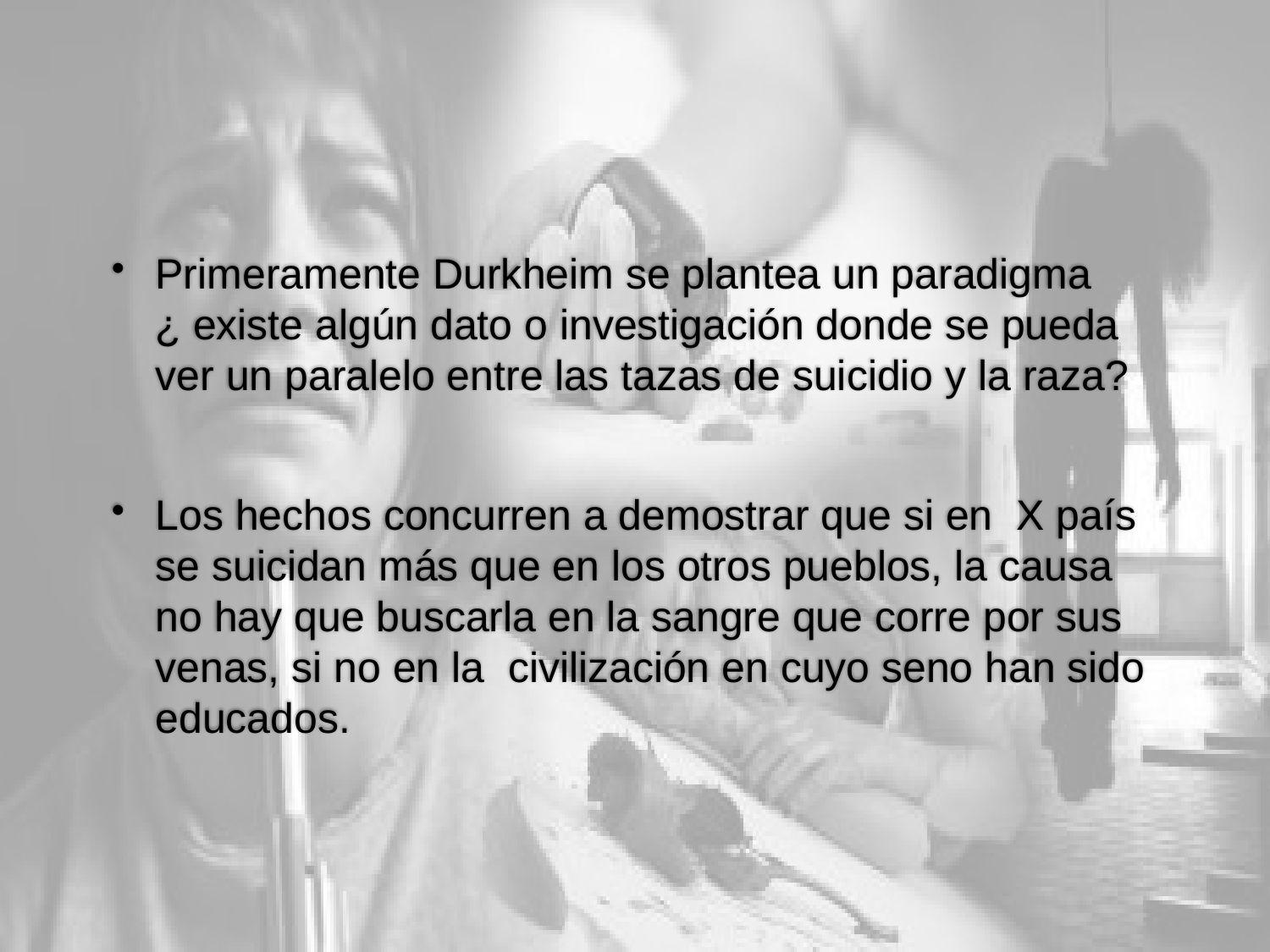

Primeramente Durkheim se plantea un paradigma ¿ existe algún dato o investigación donde se pueda ver un paralelo entre las tazas de suicidio y la raza?

Los hechos concurren a demostrar que si en  X país se suicidan más que en los otros pueblos, la causa no hay que buscarla en la sangre que corre por sus venas, si no en la  civilización en cuyo seno han sido educados.